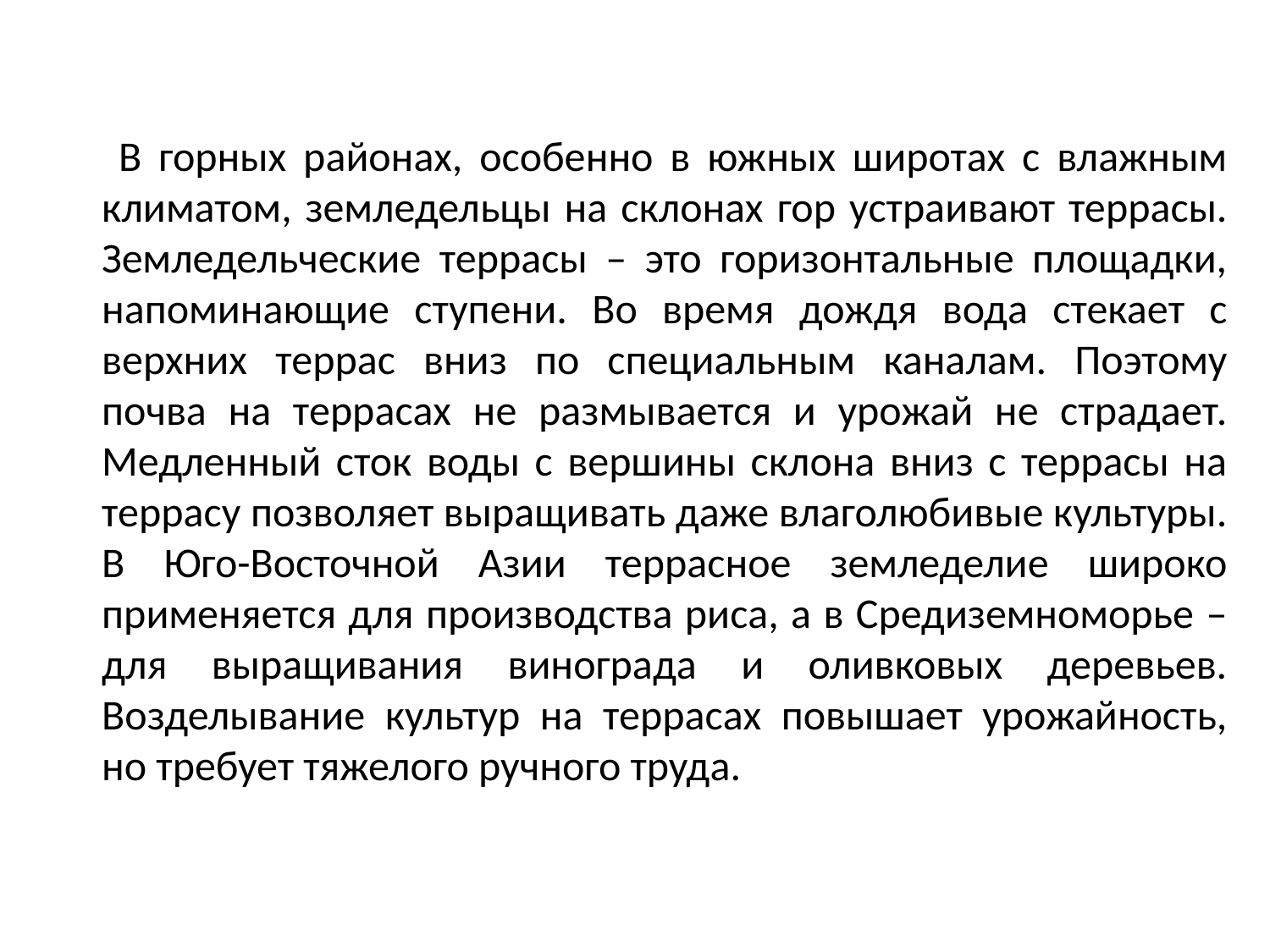

В горных районах, особенно в южных широтах с влажным климатом, земледельцы на склонах гор устраивают террасы. Земледельческие террасы – это горизонтальные площадки, напоминающие ступени. Во время дождя вода стекает с верхних террас вниз по специальным каналам. Поэтому почва на террасах не размывается и урожай не страдает. Медленный сток воды с вершины склона вниз с террасы на террасу позволяет выращивать даже влаголюбивые культуры. В Юго-Восточной Азии террасное земледелие широко применяется для производства риса, а в Средиземноморье – для выращивания винограда и оливковых деревьев. Возделывание культур на террасах повышает урожайность, но требует тяжелого ручного труда.